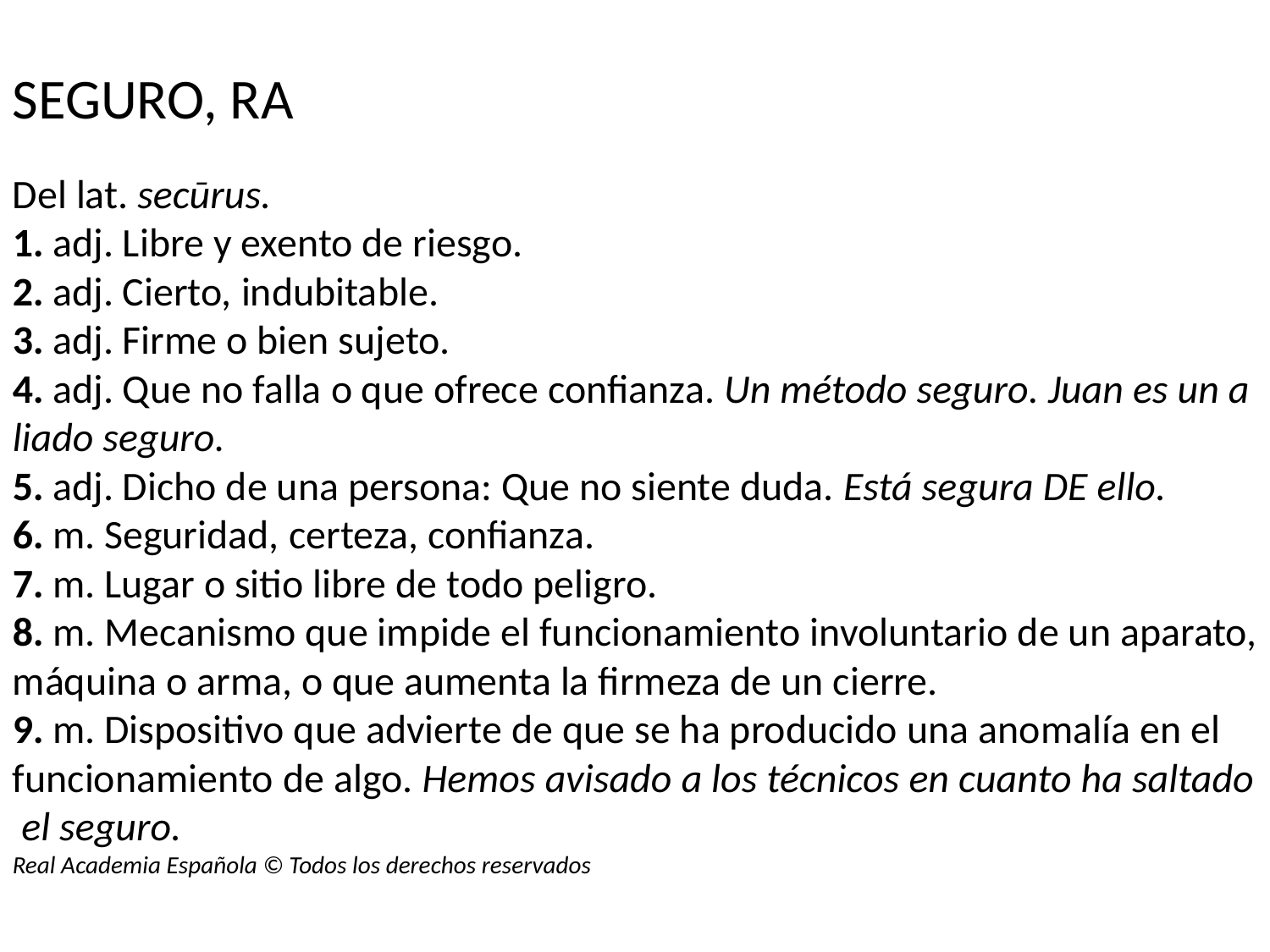

SEGURO, RA

Del lat. secūrus.
1. adj. Libre y exento de riesgo.
2. adj. Cierto, indubitable.
3. adj. Firme o bien sujeto.
4. adj. Que no falla o que ofrece confianza. Un método seguro. Juan es un aliado seguro.
5. adj. Dicho de una persona: Que no siente duda. Está segura DE ello.
6. m. Seguridad, certeza, confianza.
7. m. Lugar o sitio libre de todo peligro.
8. m. Mecanismo que impide el funcionamiento involuntario de un aparato, máquina o arma, o que aumenta la firmeza de un cierre.
9. m. Dispositivo que advierte de que se ha producido una anomalía en el funcionamiento de algo. Hemos avisado a los técnicos en cuanto ha saltado el seguro.
Real Academia Española © Todos los derechos reservados